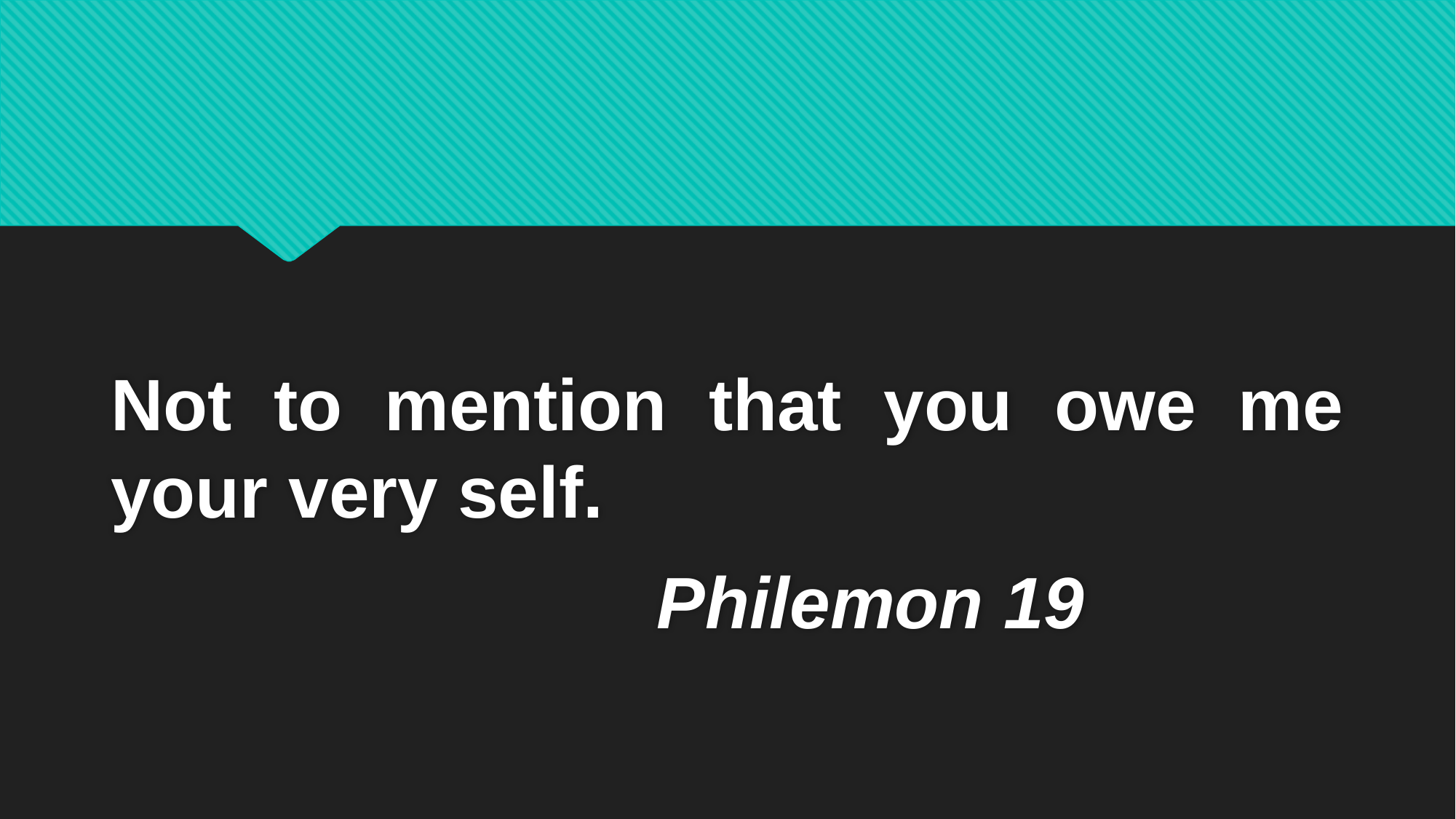

Not to mention that you owe me your very self.
					Philemon 19